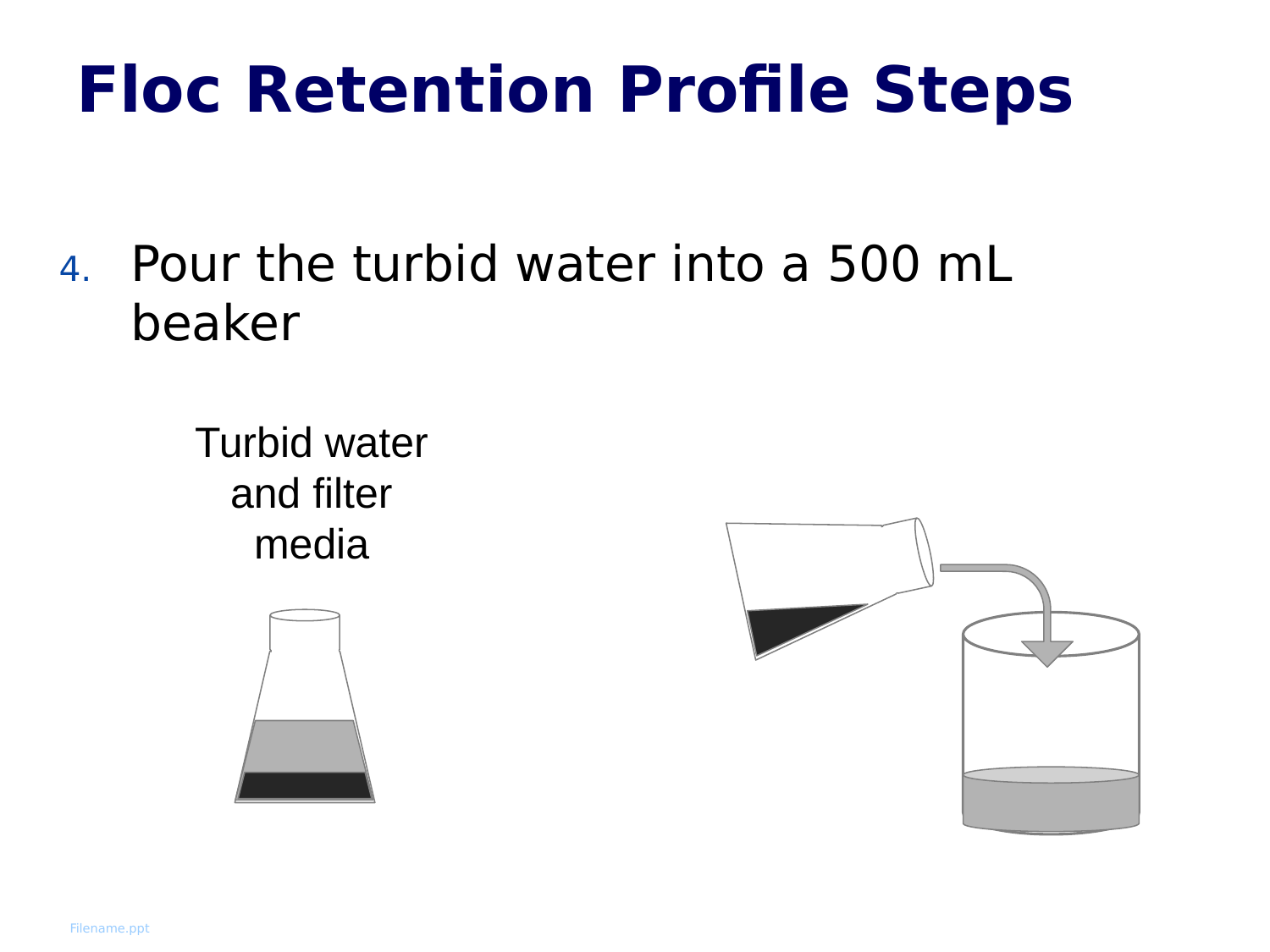

# Floc Retention Profile Steps
Pour the turbid water into a 500 mL beaker
Turbid water and filter media